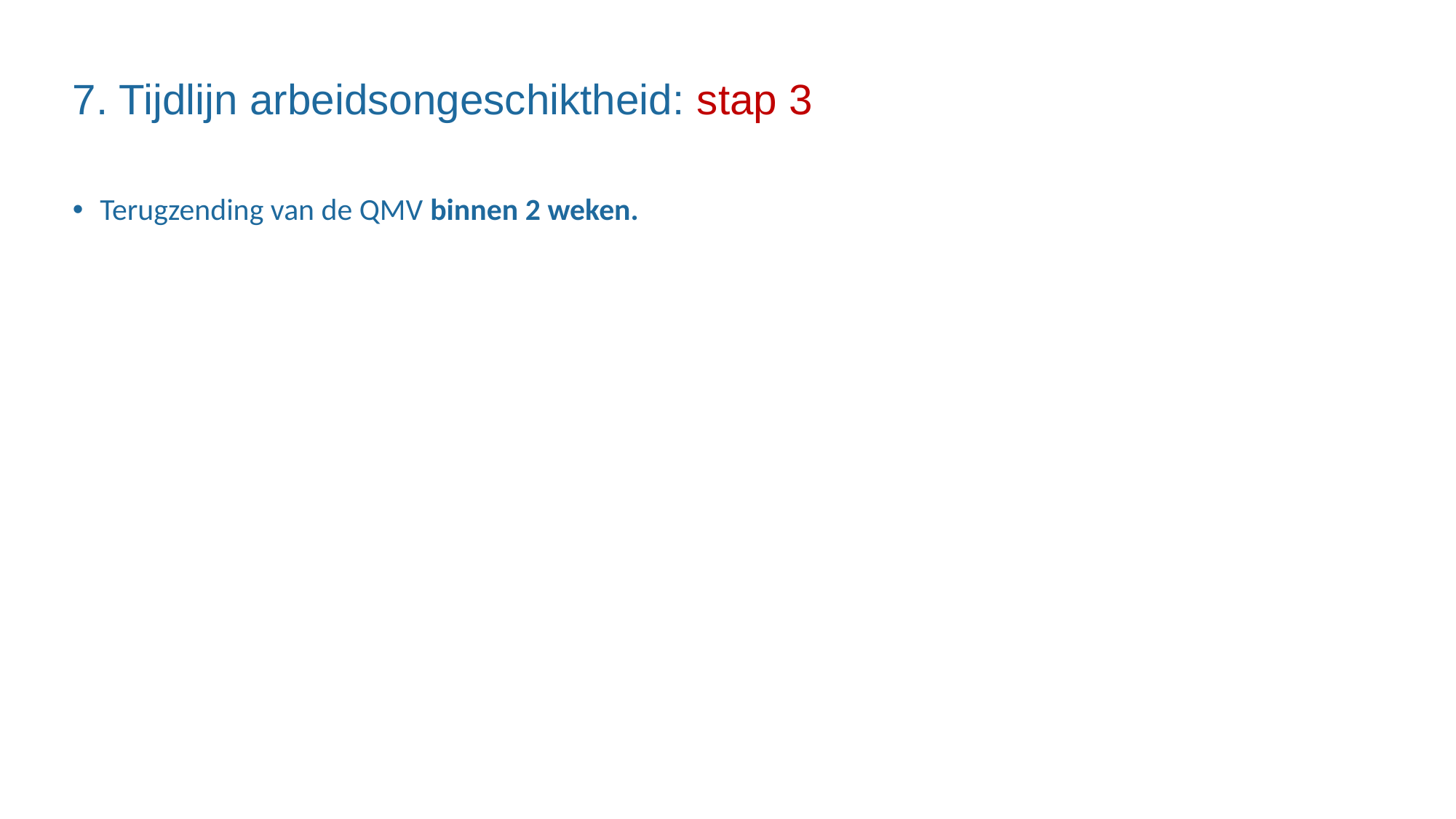

# 7. Tijdlijn arbeidsongeschiktheid: stap 3
Terugzending van de QMV binnen 2 weken.